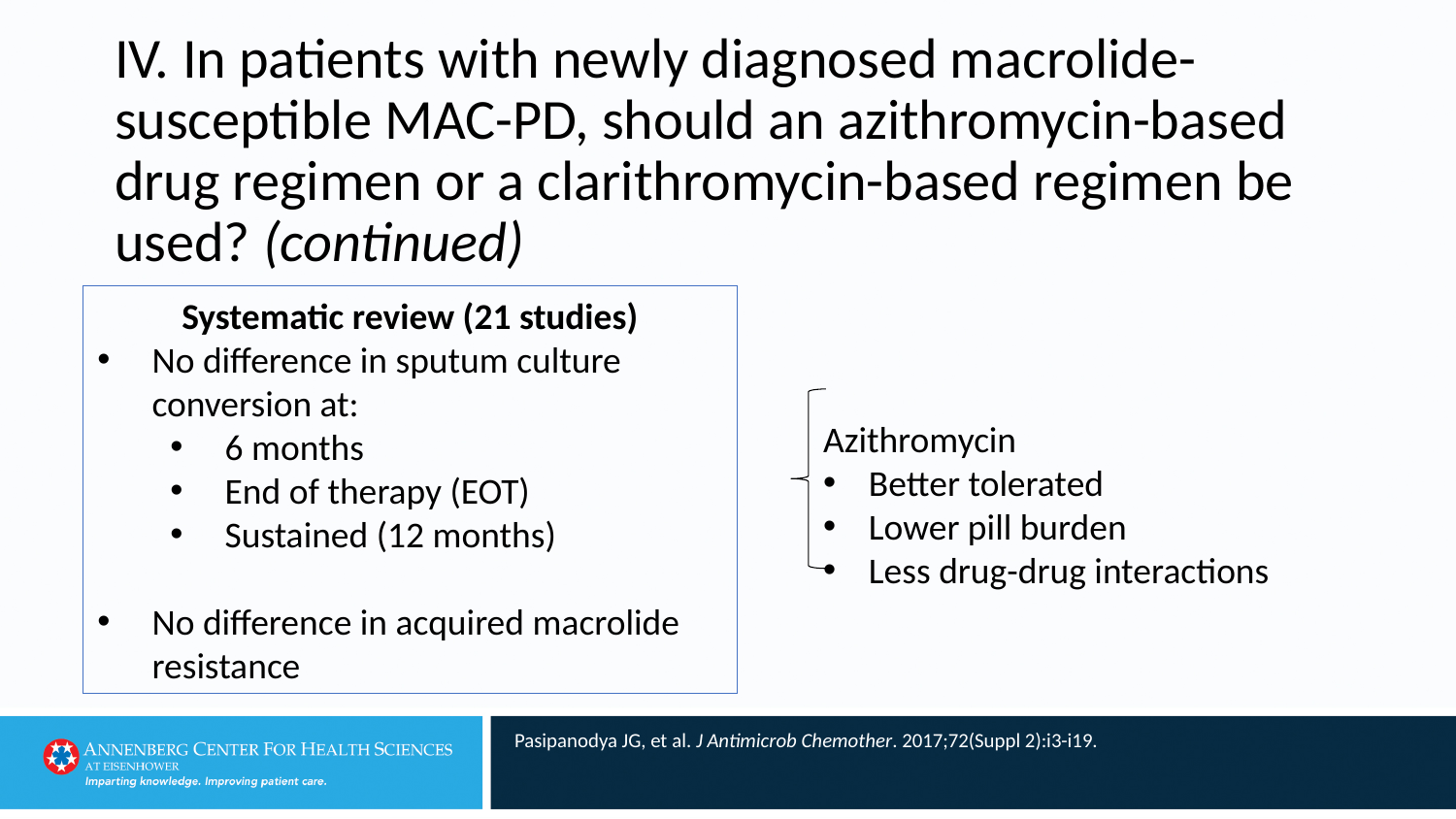

# IV. In patients with newly diagnosed macrolide-susceptible MAC-PD, should an azithromycin-based drug regimen or a clarithromycin-based regimen be used? (continued)
Systematic review (21 studies)
No difference in sputum culture conversion at:
6 months
End of therapy (EOT)
Sustained (12 months)

No difference in acquired macrolide resistance

Azithromycin
Better tolerated
Lower pill burden
Less drug-drug interactions
Pasipanodya JG, et al. J Antimicrob Chemother. 2017;72(Suppl 2):i3-i19.